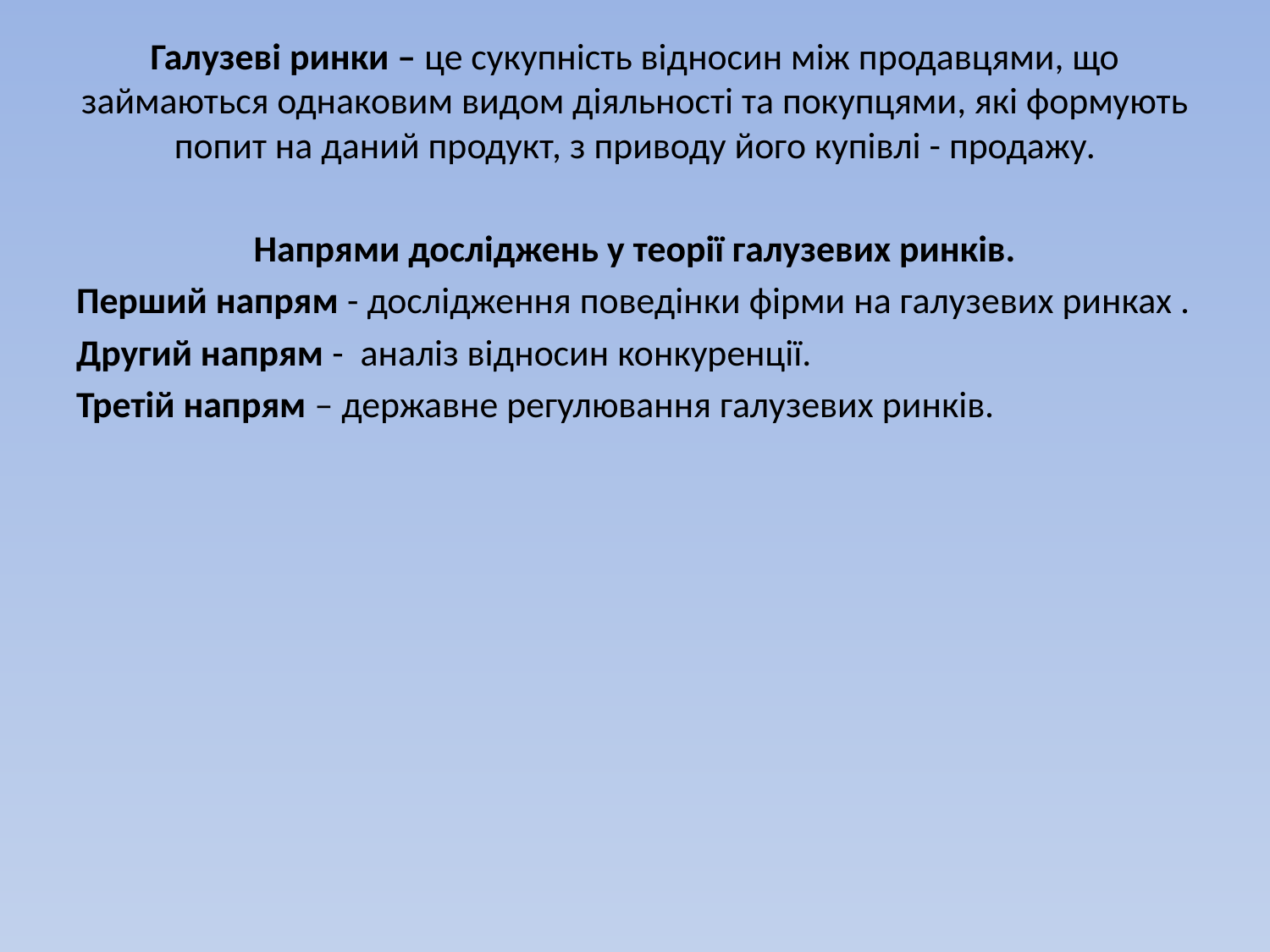

Галузеві ринки – це сукупність відносин між продавцями, що займаються однаковим видом діяльності та покупцями, які формують попит на даний продукт, з приводу його купівлі - продажу.

Напрями досліджень у теорії галузевих ринків.
Перший напрям - дослідження поведінки фірми на галузевих ринках .
Другий напрям -  аналіз відносин конкуренції.
Третій напрям – державне регулювання галузевих ринків.